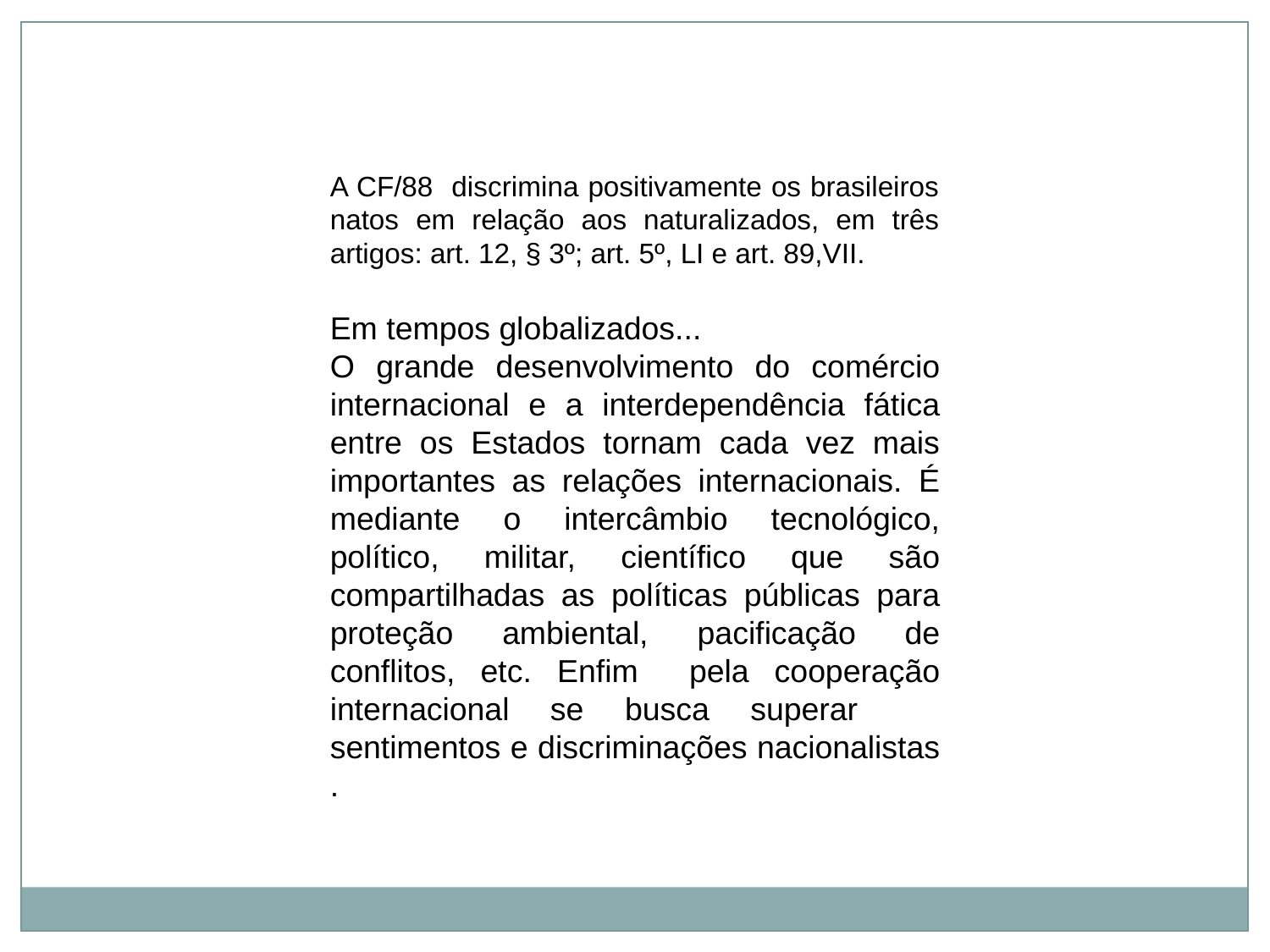

A CF/88  discrimina positivamente os brasileiros natos em relação aos naturalizados, em três artigos: art. 12, § 3º; art. 5º, LI e art. 89,VII.

Em tempos globalizados...
O grande desenvolvimento do comércio internacional e a interdependência fática entre os Estados tornam cada vez mais importantes as relações internacionais. É mediante o intercâmbio tecnológico, político, militar, científico que são compartilhadas as políticas públicas para proteção ambiental, pacificação de conflitos, etc. Enfim  pela cooperação internacional se busca superar   sentimentos e discriminações nacionalistas .